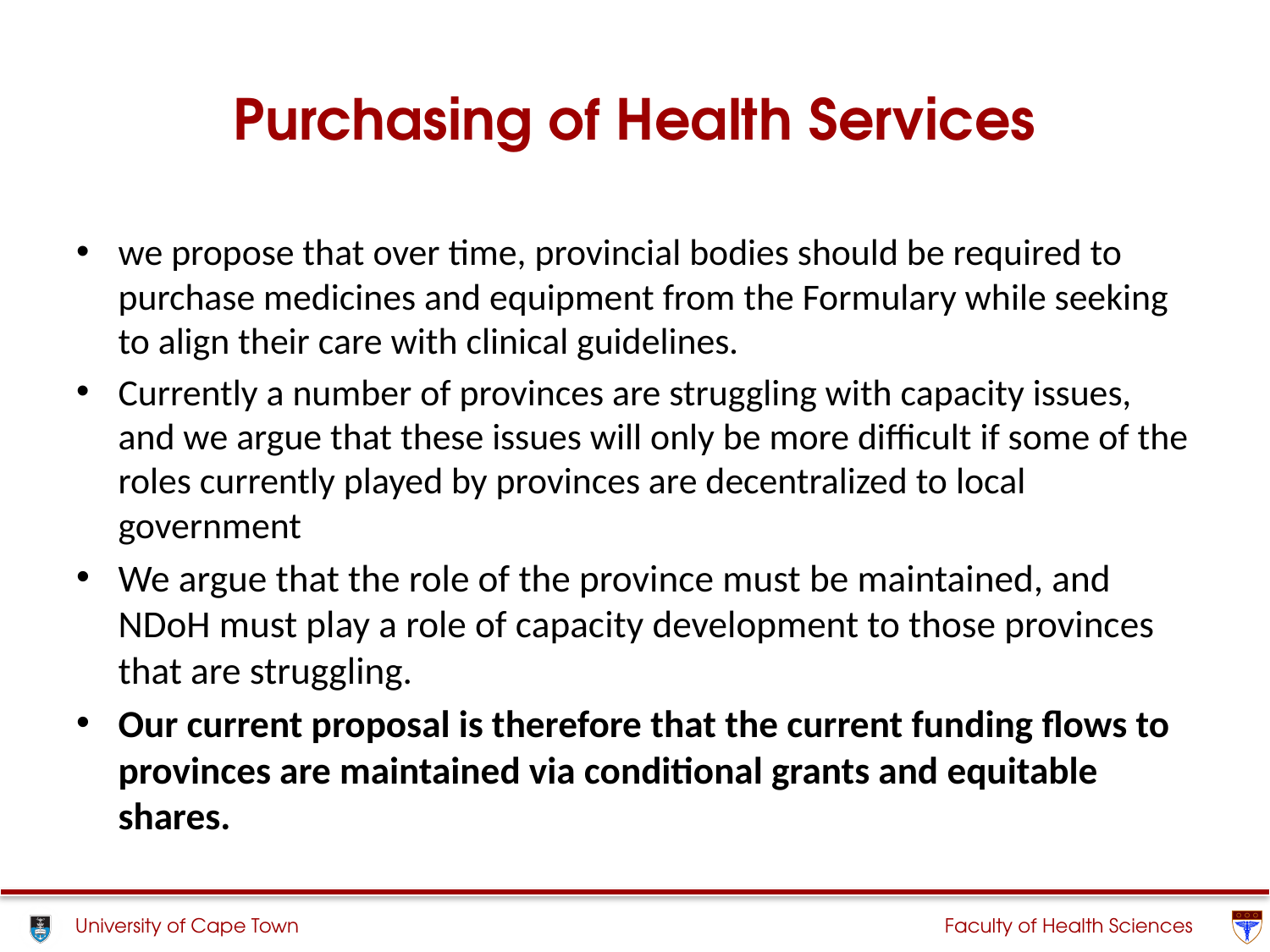

# Purchasing of Health Services
we propose that over time, provincial bodies should be required to purchase medicines and equipment from the Formulary while seeking to align their care with clinical guidelines.
Currently a number of provinces are struggling with capacity issues, and we argue that these issues will only be more difficult if some of the roles currently played by provinces are decentralized to local government
We argue that the role of the province must be maintained, and NDoH must play a role of capacity development to those provinces that are struggling.
Our current proposal is therefore that the current funding flows to provinces are maintained via conditional grants and equitable shares.